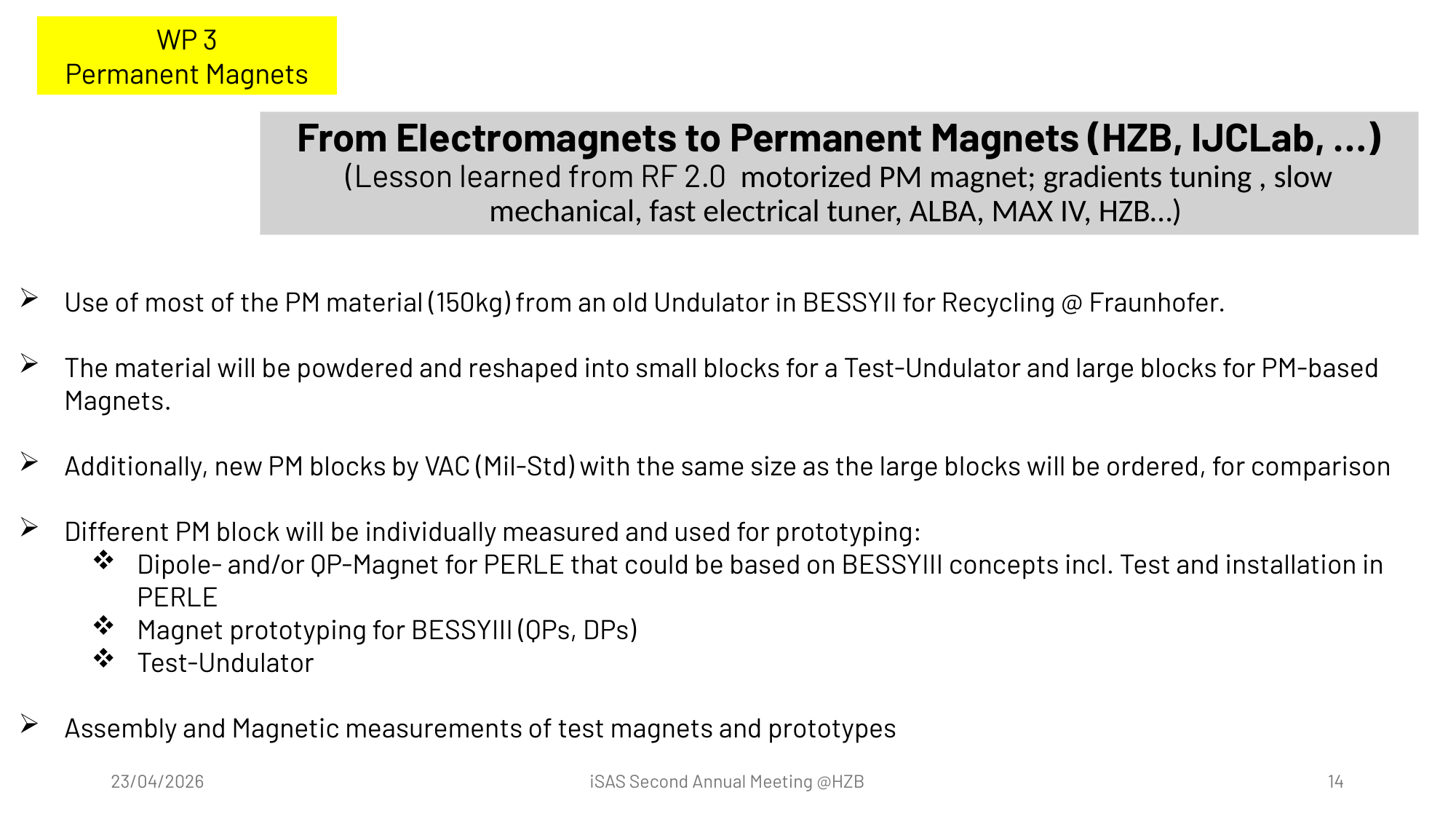

WP 3
Permanent Magnets
# From Electromagnets to Permanent Magnets (HZB, IJCLab, …) (Lesson learned from RF 2.0  motorized PM magnet; gradients tuning , slow mechanical, fast electrical tuner, ALBA, MAX IV, HZB…)
Use of most of the PM material (150kg) from an old Undulator in BESSYII for Recycling @ Fraunhofer.

The material will be powdered and reshaped into small blocks for a Test-Undulator and large blocks for PM-based Magnets.

Additionally, new PM blocks by VAC (Mil-Std) with the same size as the large blocks will be ordered, for comparison

Different PM block will be individually measured and used for prototyping:
Dipole- and/or QP-Magnet for PERLE that could be based on BESSYIII concepts incl. Test and installation in PERLE
Magnet prototyping for BESSYIII (QPs, DPs)
Test-Undulator

Assembly and Magnetic measurements of test magnets and prototypes
23/04/2026
iSAS Second Annual Meeting @HZB
14